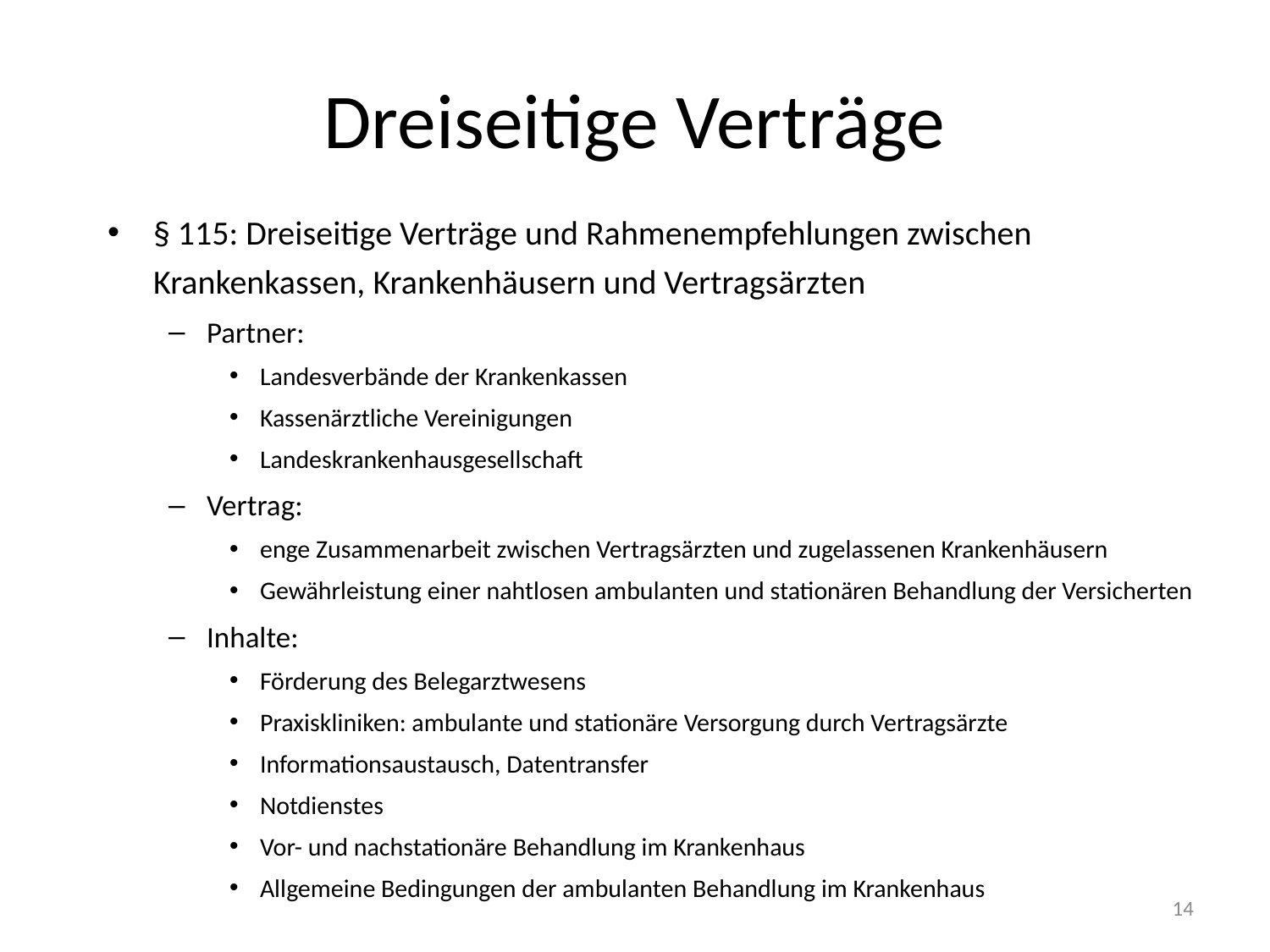

# Dreiseitige Verträge
§ 115: Dreiseitige Verträge und Rahmenempfehlungen zwischen Krankenkassen, Krankenhäusern und Vertragsärzten
Partner:
Landesverbände der Krankenkassen
Kassenärztliche Vereinigungen
Landeskrankenhausgesellschaft
Vertrag:
enge Zusammenarbeit zwischen Vertragsärzten und zugelassenen Krankenhäusern
Gewährleistung einer nahtlosen ambulanten und stationären Behandlung der Versicherten
Inhalte:
Förderung des Belegarztwesens
Praxiskliniken: ambulante und stationäre Versorgung durch Vertragsärzte
Informationsaustausch, Datentransfer
Notdienstes
Vor- und nachstationäre Behandlung im Krankenhaus
Allgemeine Bedingungen der ambulanten Behandlung im Krankenhaus
14